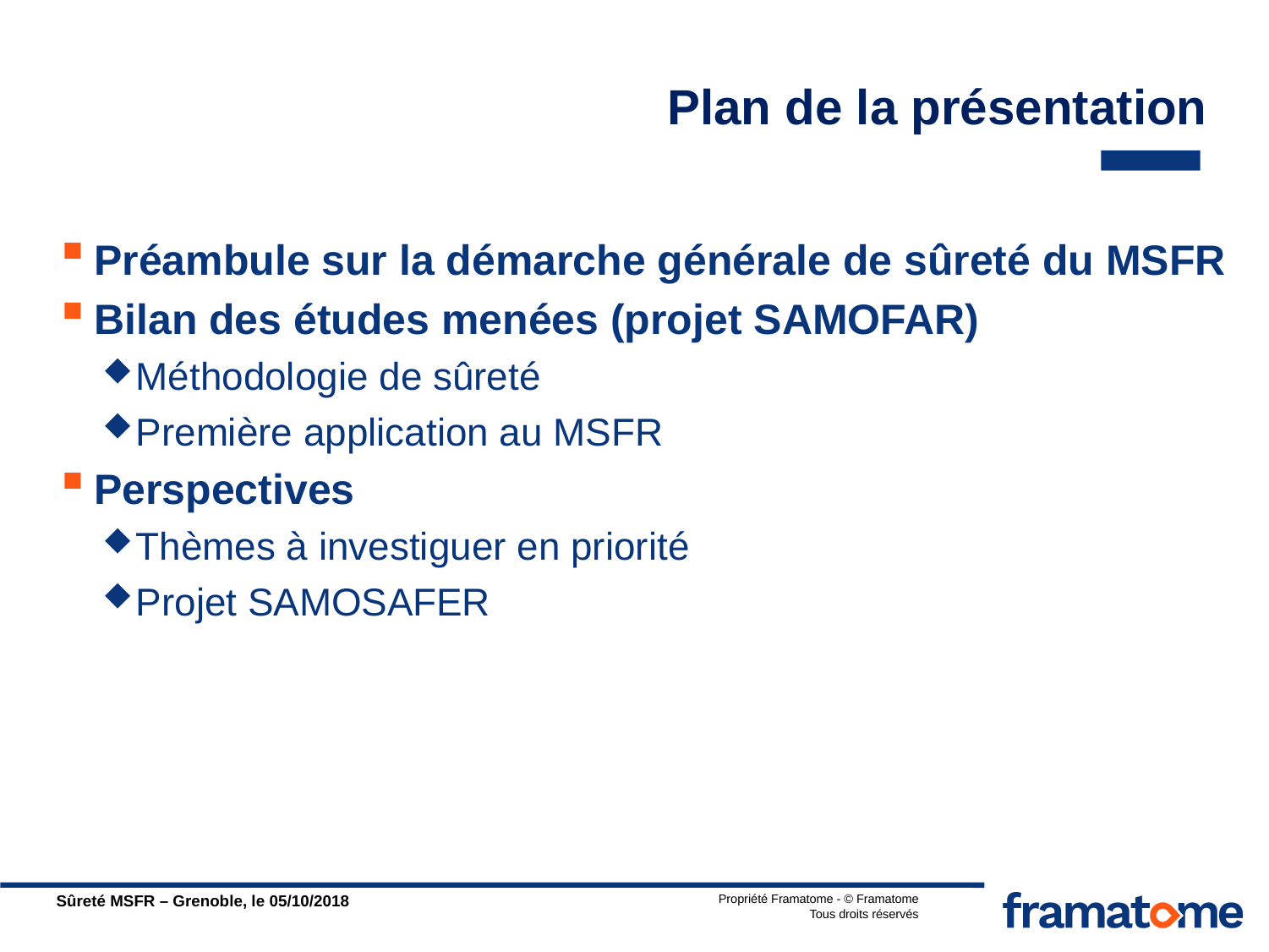

# Plan de la présentation
Préambule sur la démarche générale de sûreté du MSFR
Bilan des études menées (projet SAMOFAR)
Méthodologie de sûreté
Première application au MSFR
Perspectives
Thèmes à investiguer en priorité
Projet SAMOSAFER

Sûreté MSFR – Grenoble, le 05/10/2018